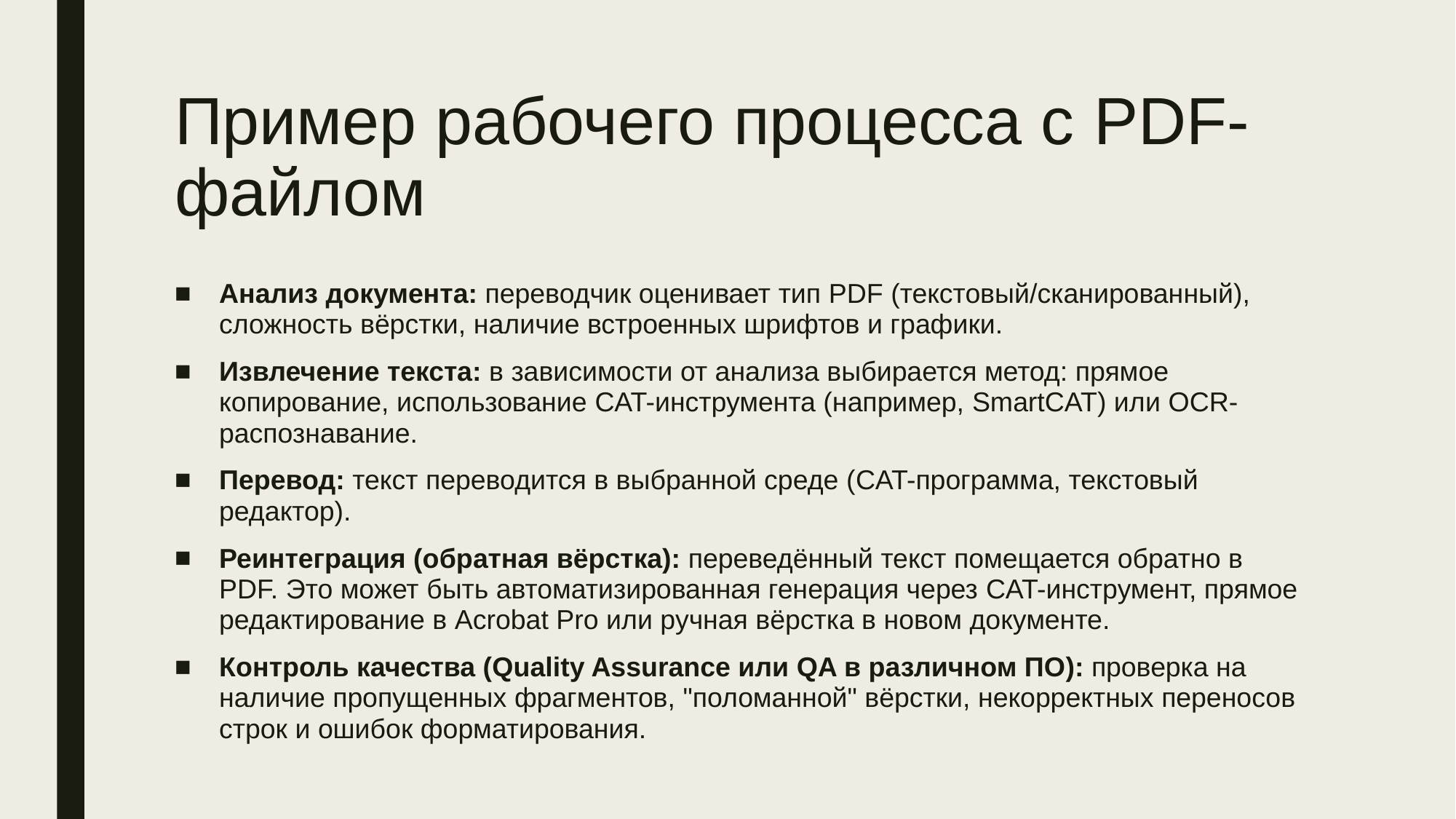

# Пример рабочего процесса с PDF-файлом
Анализ документа: переводчик оценивает тип PDF (текстовый/сканированный), сложность вёрстки, наличие встроенных шрифтов и графики.
Извлечение текста: в зависимости от анализа выбирается метод: прямое копирование, использование CAT-инструмента (например, SmartCAT) или OCR-распознавание.
Перевод: текст переводится в выбранной среде (CAT-программа, текстовый редактор).
Реинтеграция (обратная вёрстка): переведённый текст помещается обратно в PDF. Это может быть автоматизированная генерация через CAT-инструмент, прямое редактирование в Acrobat Pro или ручная вёрстка в новом документе.
Контроль качества (Quality Assurance или QA в различном ПО): проверка на наличие пропущенных фрагментов, "поломанной" вёрстки, некорректных переносов строк и ошибок форматирования.